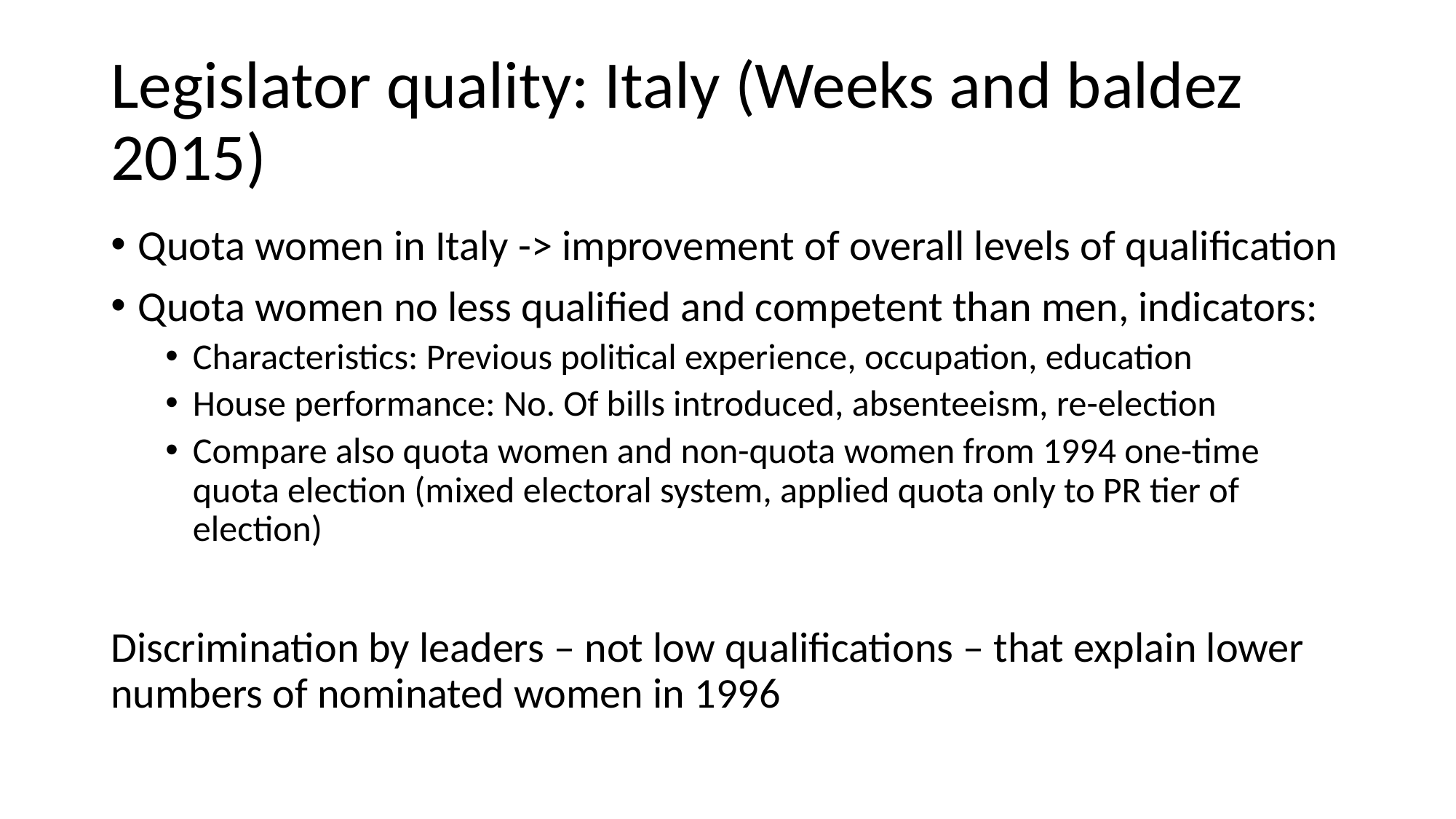

# Legislator quality: Italy (Weeks and baldez 2015)
Quota women in Italy -> improvement of overall levels of qualification
Quota women no less qualified and competent than men, indicators:
Characteristics: Previous political experience, occupation, education
House performance: No. Of bills introduced, absenteeism, re-election
Compare also quota women and non-quota women from 1994 one-time quota election (mixed electoral system, applied quota only to PR tier of election)

Discrimination by leaders – not low qualifications – that explain lower numbers of nominated women in 1996